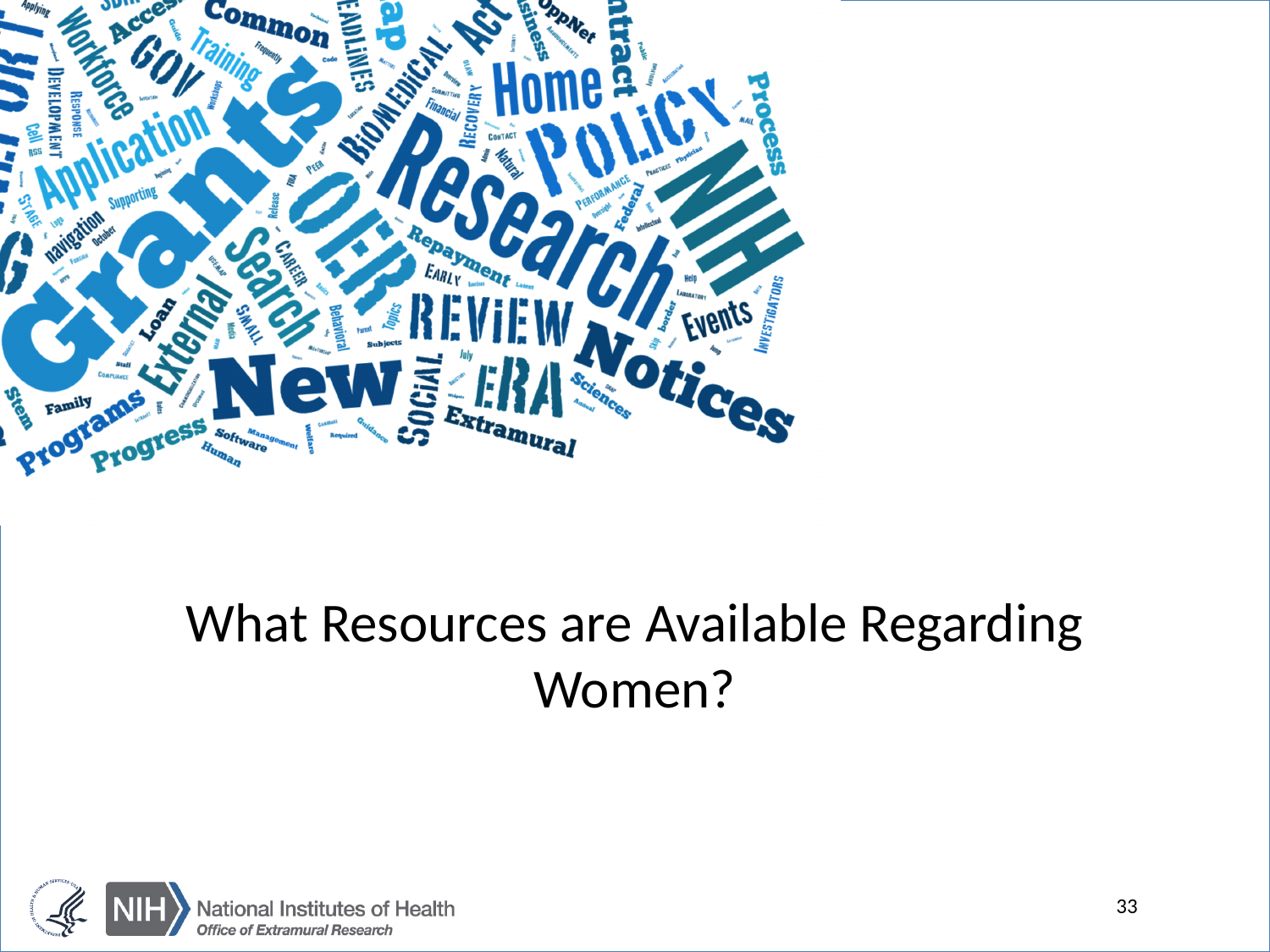

# What Resources are Available Regarding Women?
33